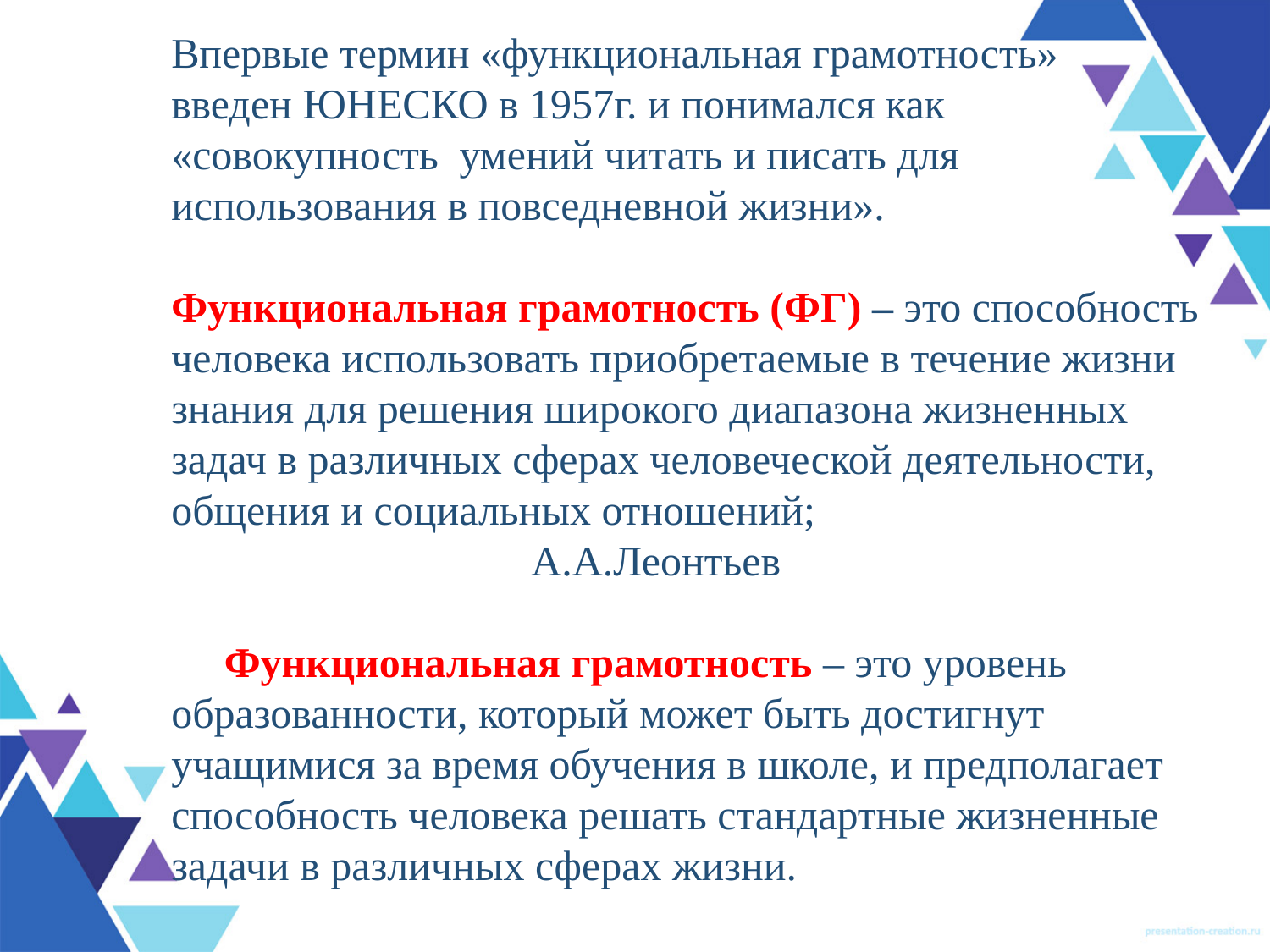

Впервые термин «функциональная грамотность»
введен ЮНЕСКО в 1957г. и понимался как
«совокупность  умений читать и писать для использования в повседневной жизни».
Функциональная грамотность (ФГ) – это способность человека использовать приобретаемые в течение жизни знания для решения широкого диапазона жизненных задач в различных сферах человеческой деятельности, общения и социальных отношений;                                                                        А.А.Леонтьев
     Функциональная грамотность – это уровень образованности, который может быть достигнут учащимися за время обучения в школе, и предполагает способность человека решать стандартные жизненные задачи в различных сферах жизни.